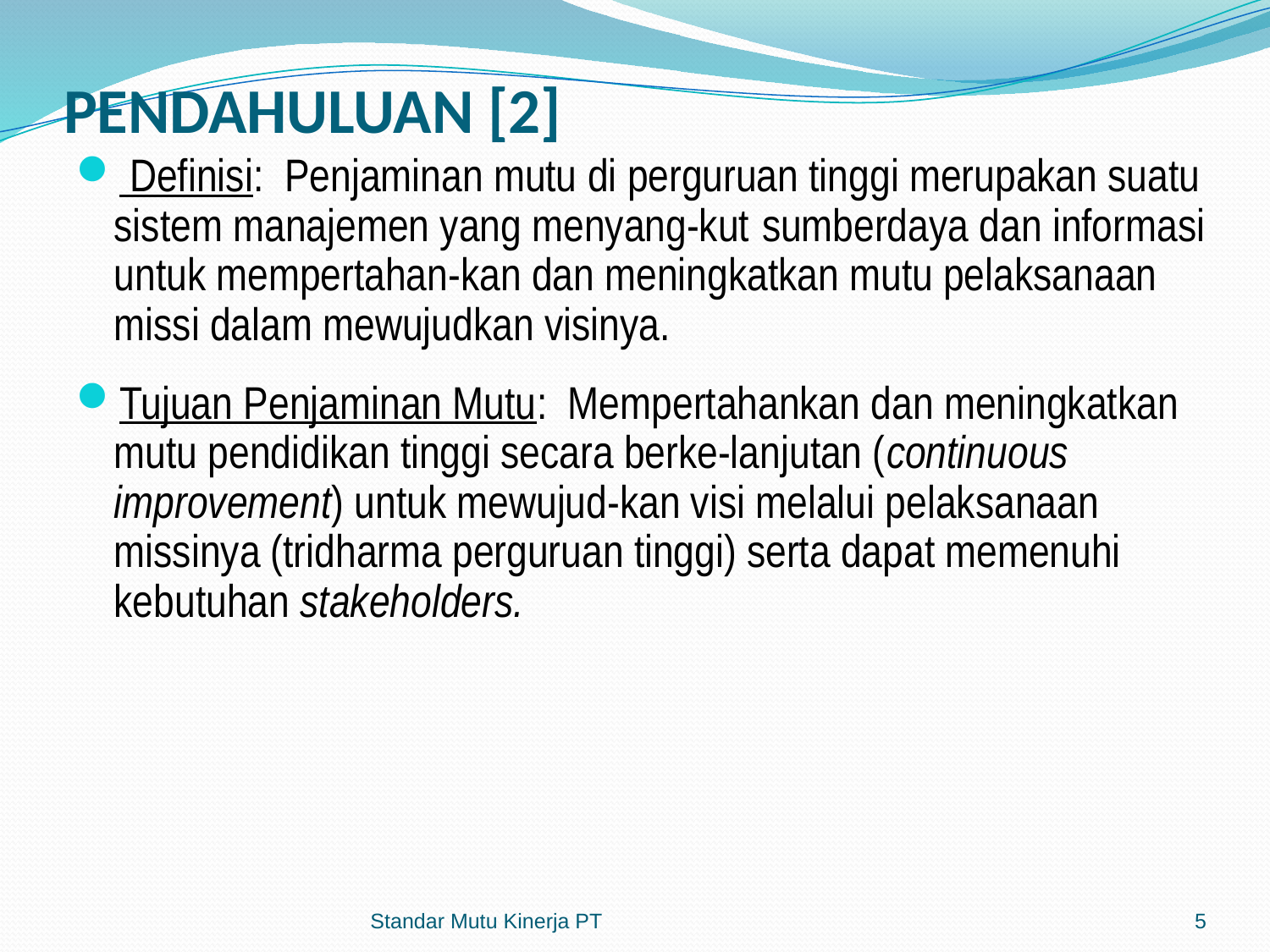

# PENDAHULUAN [2]
 Definisi:  Penjaminan mutu di perguruan tinggi merupakan suatu sistem manajemen yang menyang-kut sumberdaya dan informasi untuk mempertahan-kan dan meningkatkan mutu pelaksanaan missi dalam mewujudkan visinya.

Tujuan Penjaminan Mutu:  Mempertahankan dan meningkatkan mutu pendidikan tinggi secara berke-lanjutan (continuous improvement) untuk mewujud-kan visi melalui pelaksanaan missinya (tridharma perguruan tinggi) serta dapat memenuhi kebutuhan stakeholders.
Standar Mutu Kinerja PT
5